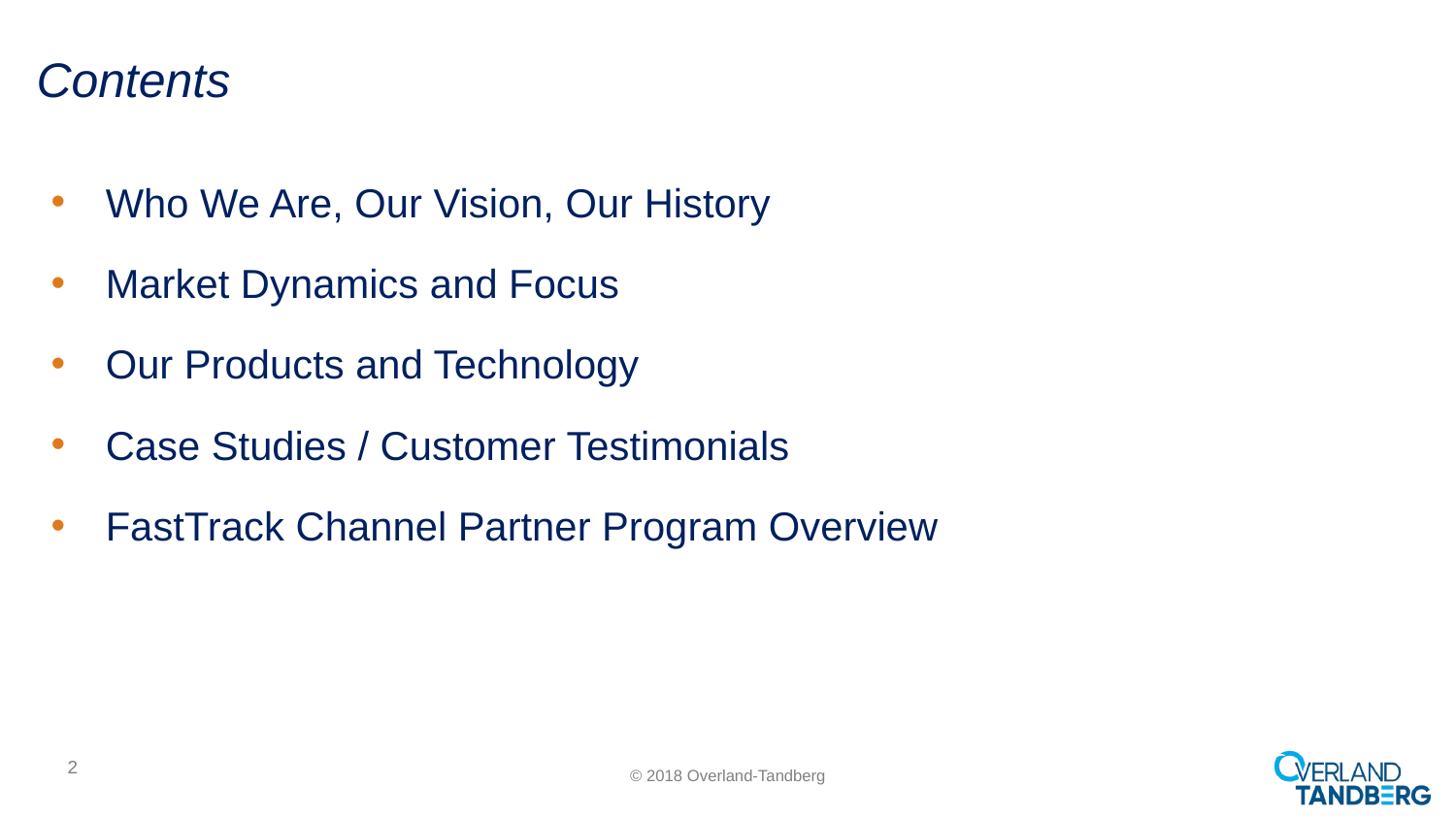

# Contents
Who We Are, Our Vision, Our History
Market Dynamics and Focus
Our Products and Technology
Case Studies / Customer Testimonials
FastTrack Channel Partner Program Overview